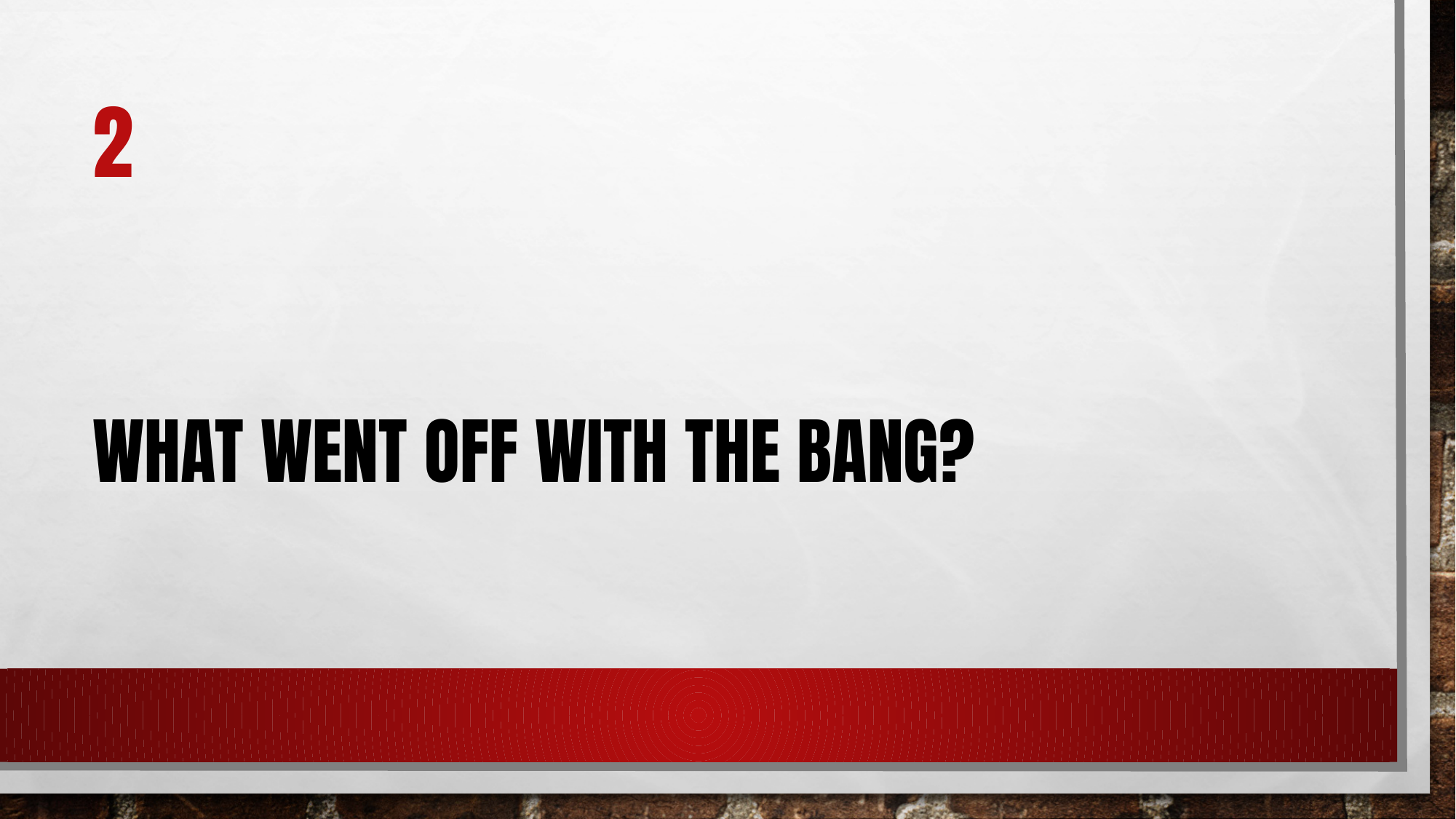

# 2
What went off with the bang?